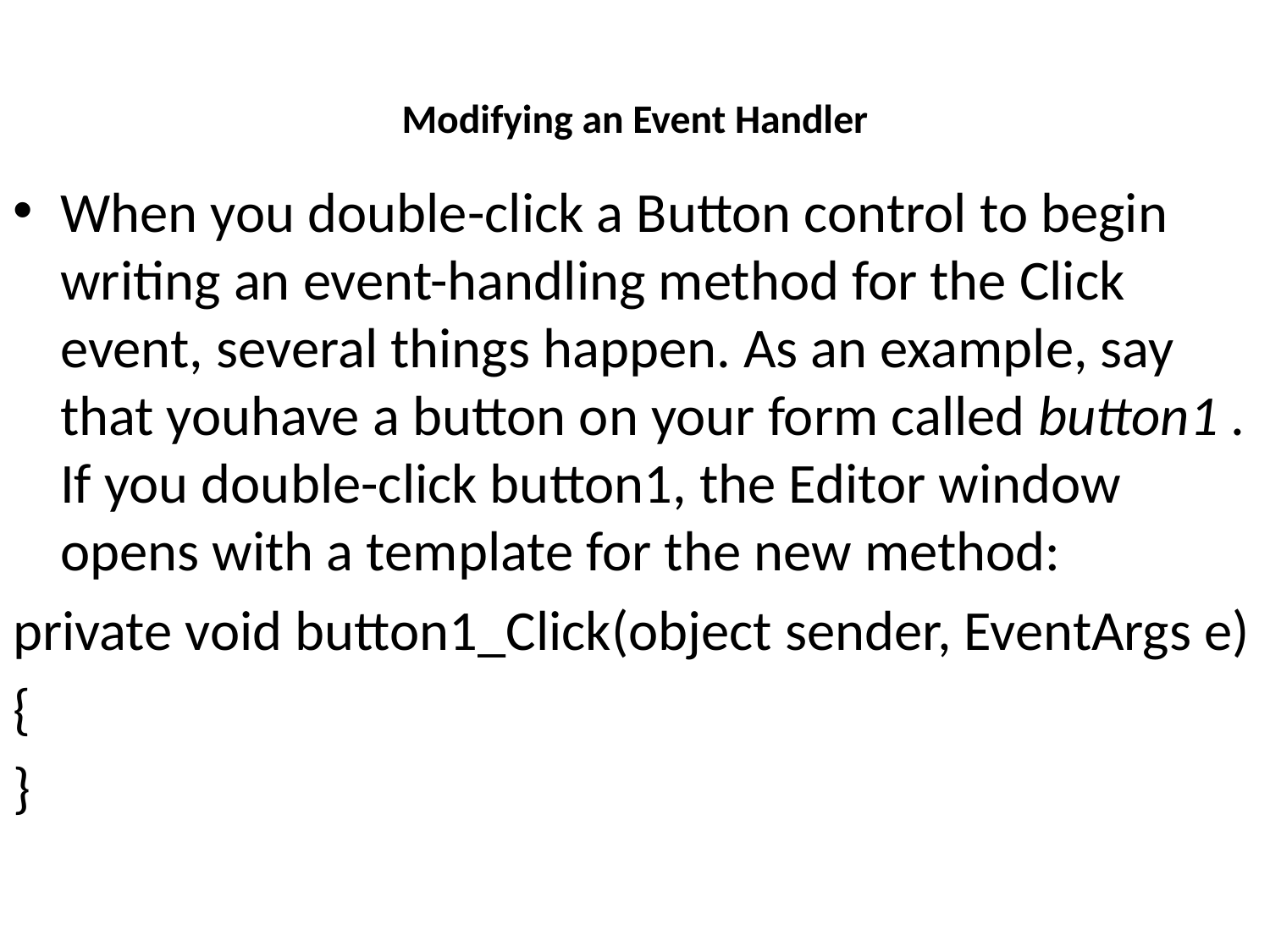

# Modifying an Event Handler
When you double-click a Button control to begin writing an event-handling method for the Click event, several things happen. As an example, say that youhave a button on your form called button1 . If you double-click button1, the Editor window opens with a template for the new method:
private void button1_Click(object sender, EventArgs e)
{
}